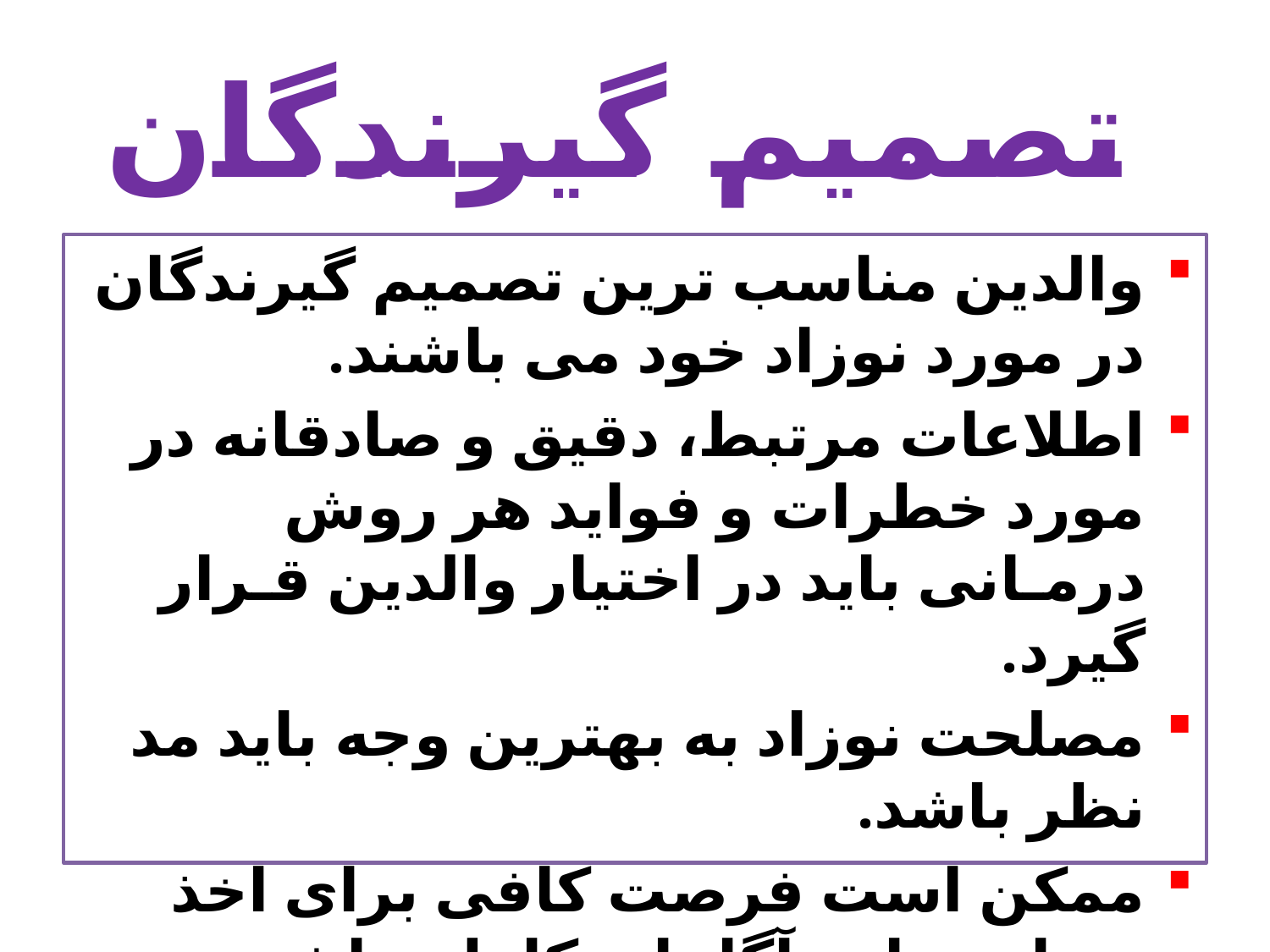

# تصمیم گیرندگان
والدین مناسب ترین تصمیم گیرندگان در مورد نوزاد خود می باشند.
اطلاعات مرتبط، دقیق و صادقانه در مورد خطرات و فواید هر روش درمـانی باید در اختیار والدین قـرار گیرد.
مصلحت نوزاد به بهترین وجه باید مد نظر باشد.
ممکن است فرصت کافی برای اخذ رضایت نامه آگاهانه کامل نباشد.